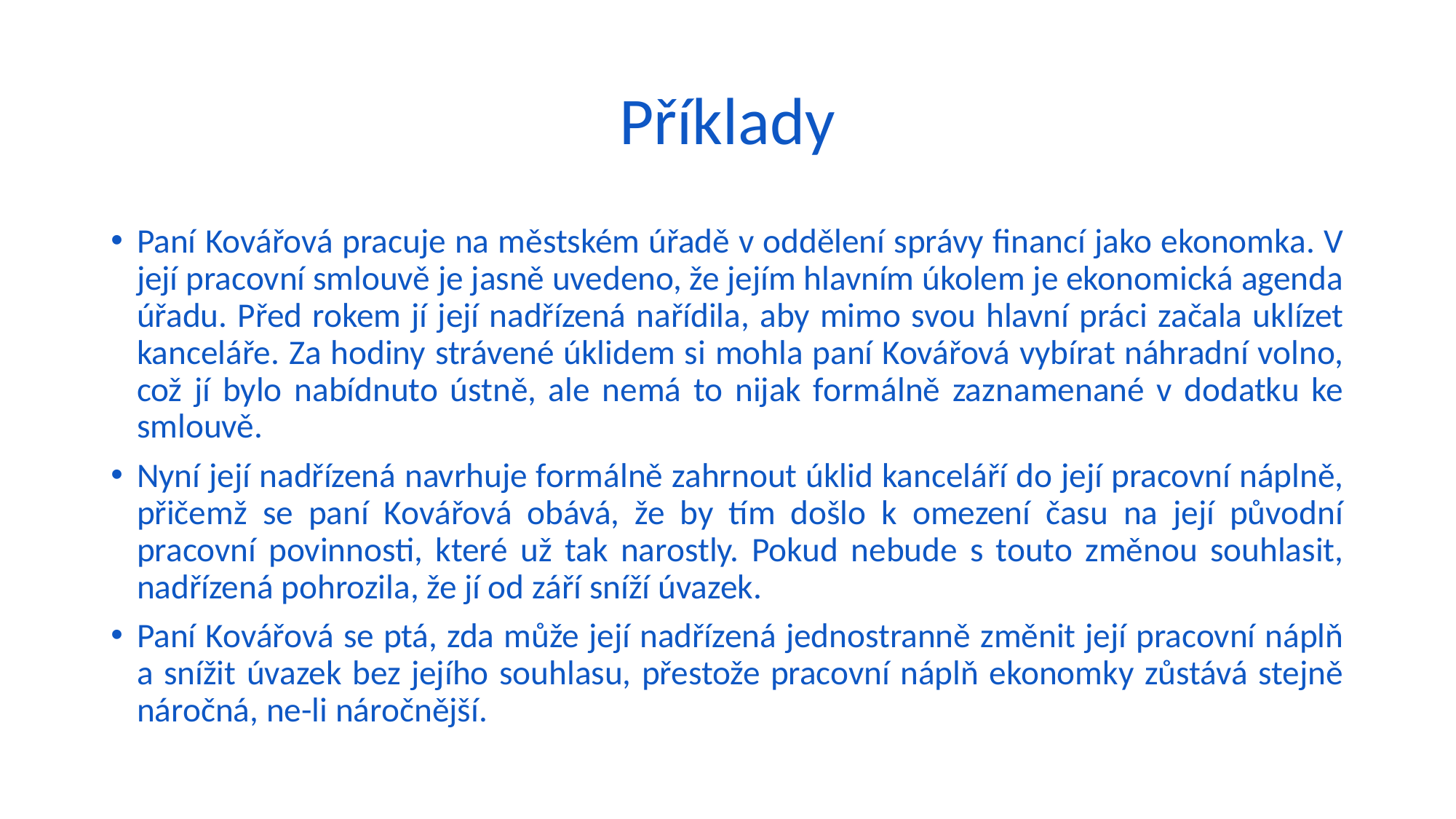

# Příklady
Paní Kovářová pracuje na městském úřadě v oddělení správy financí jako ekonomka. V její pracovní smlouvě je jasně uvedeno, že jejím hlavním úkolem je ekonomická agenda úřadu. Před rokem jí její nadřízená nařídila, aby mimo svou hlavní práci začala uklízet kanceláře. Za hodiny strávené úklidem si mohla paní Kovářová vybírat náhradní volno, což jí bylo nabídnuto ústně, ale nemá to nijak formálně zaznamenané v dodatku ke smlouvě.
Nyní její nadřízená navrhuje formálně zahrnout úklid kanceláří do její pracovní náplně, přičemž se paní Kovářová obává, že by tím došlo k omezení času na její původní pracovní povinnosti, které už tak narostly. Pokud nebude s touto změnou souhlasit, nadřízená pohrozila, že jí od září sníží úvazek.
Paní Kovářová se ptá, zda může její nadřízená jednostranně změnit její pracovní náplň a snížit úvazek bez jejího souhlasu, přestože pracovní náplň ekonomky zůstává stejně náročná, ne-li náročnější.